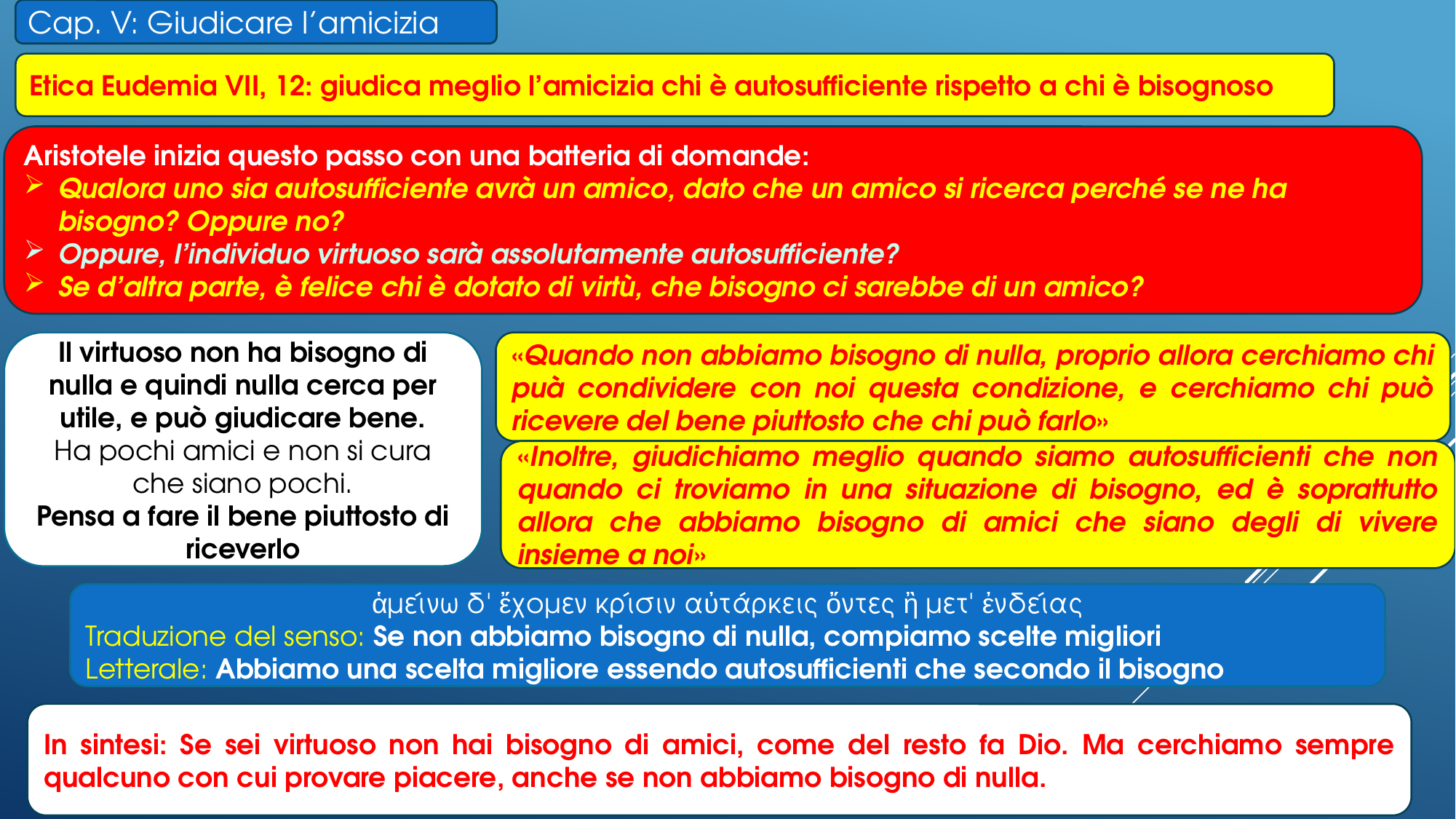

Cap. V: Giudicare l’amicizia
Etica Eudemia VII, 12: giudica meglio l’amicizia chi è autosufficiente rispetto a chi è bisognoso
Aristotele inizia questo passo con una batteria di domande:
Qualora uno sia autosufficiente avrà un amico, dato che un amico si ricerca perché se ne ha bisogno? Oppure no?
Oppure, l’individuo virtuoso sarà assolutamente autosufficiente?
Se d’altra parte, è felice chi è dotato di virtù, che bisogno ci sarebbe di un amico?
Il virtuoso non ha bisogno di nulla e quindi nulla cerca per utile, e può giudicare bene.
Ha pochi amici e non si cura che siano pochi.
Pensa a fare il bene piuttosto di riceverlo
«Quando non abbiamo bisogno di nulla, proprio allora cerchiamo chi puà condividere con noi questa condizione, e cerchiamo chi può ricevere del bene piuttosto che chi può farlo»
«Inoltre, giudichiamo meglio quando siamo autosufficienti che non quando ci troviamo in una situazione di bisogno, ed è soprattutto allora che abbiamo bisogno di amici che siano degli di vivere insieme a noi»
ἁμείνω δ' ἔχομεν κρίσιν αὐτάρκεις ὄντες ἢ μετ' ἐνδείας
Traduzione del senso: Se non abbiamo bisogno di nulla, compiamo scelte migliori
Letterale: Abbiamo una scelta migliore essendo autosufficienti che secondo il bisogno
In sintesi: Se sei virtuoso non hai bisogno di amici, come del resto fa Dio. Ma cerchiamo sempre qualcuno con cui provare piacere, anche se non abbiamo bisogno di nulla.